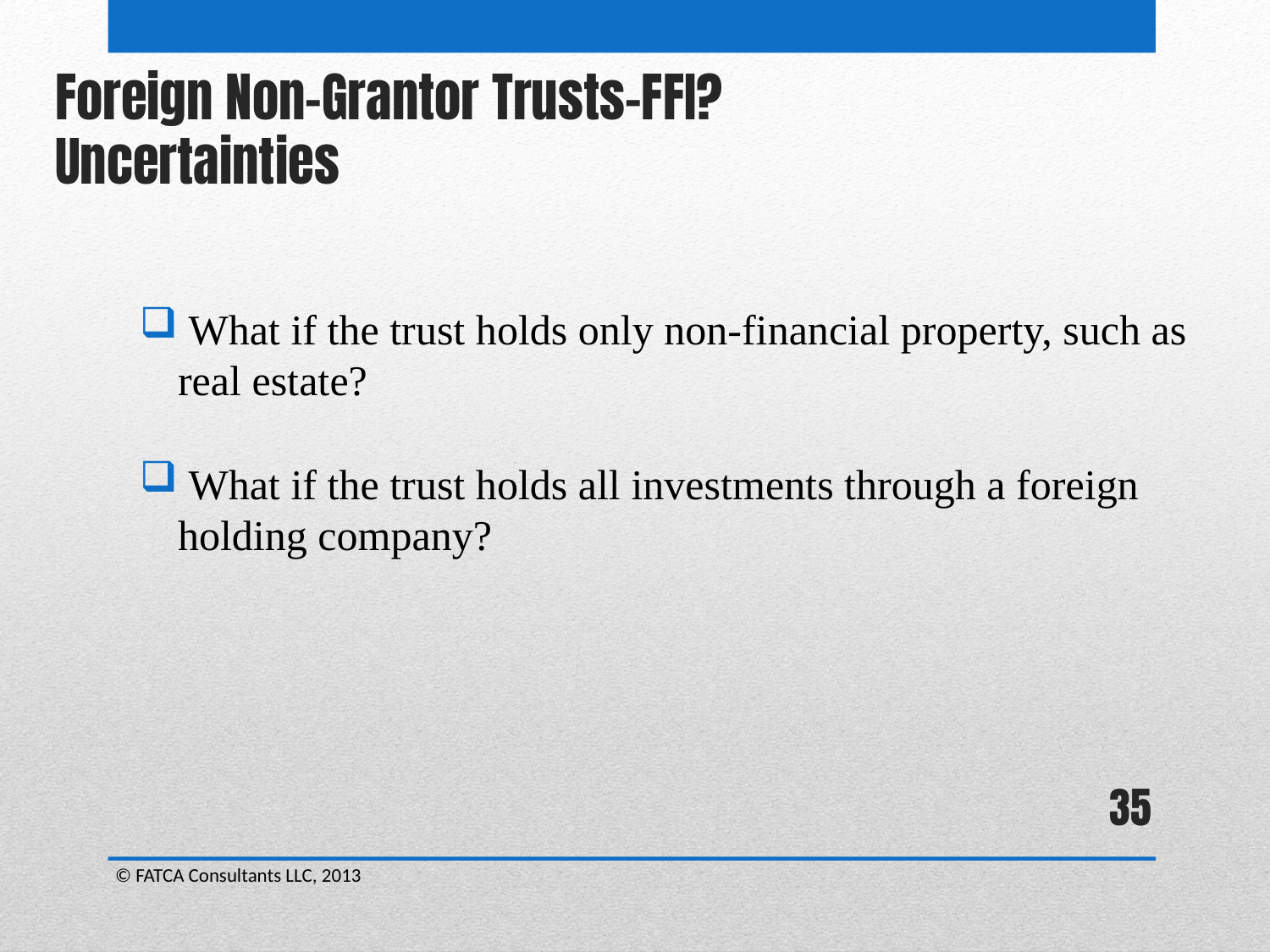

Foreign Non-Grantor Trusts-FFI?
Uncertainties

 What if the trust holds only non-financial property, such as real estate?

 What if the trust holds all investments through a foreign holding company?

35
© FATCA Consultants LLC, 2013